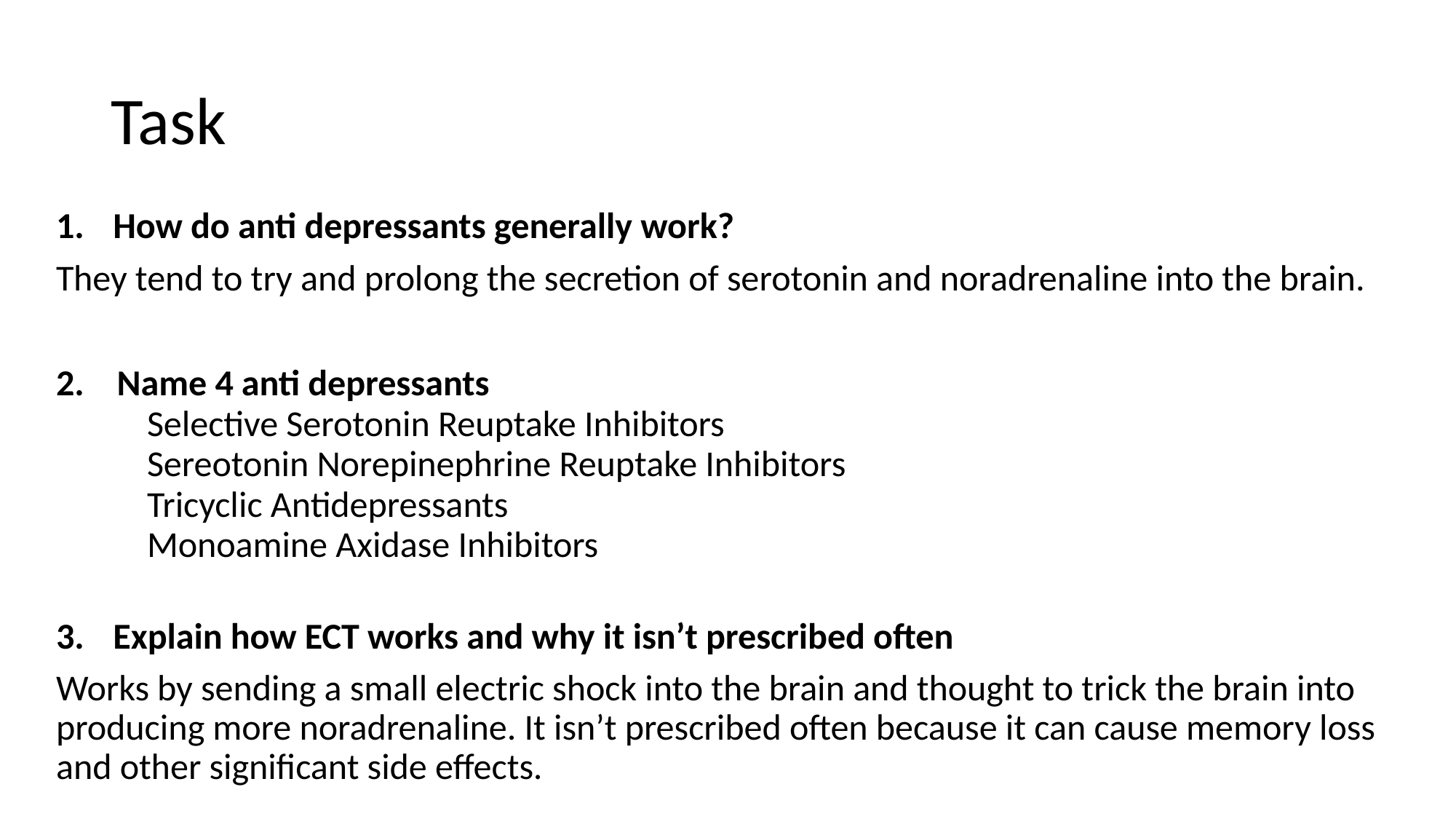

# Task
How do anti depressants generally work?
They tend to try and prolong the secretion of serotonin and noradrenaline into the brain.

2.    Name 4 anti depressants
	Selective Serotonin Reuptake Inhibitors
	Sereotonin Norepinephrine Reuptake Inhibitors
	Tricyclic Antidepressants
	Monoamine Axidase Inhibitors

Explain how ECT works and why it isn’t prescribed often
Works by sending a small electric shock into the brain and thought to trick the brain into producing more noradrenaline. It isn’t prescribed often because it can cause memory loss and other significant side effects.